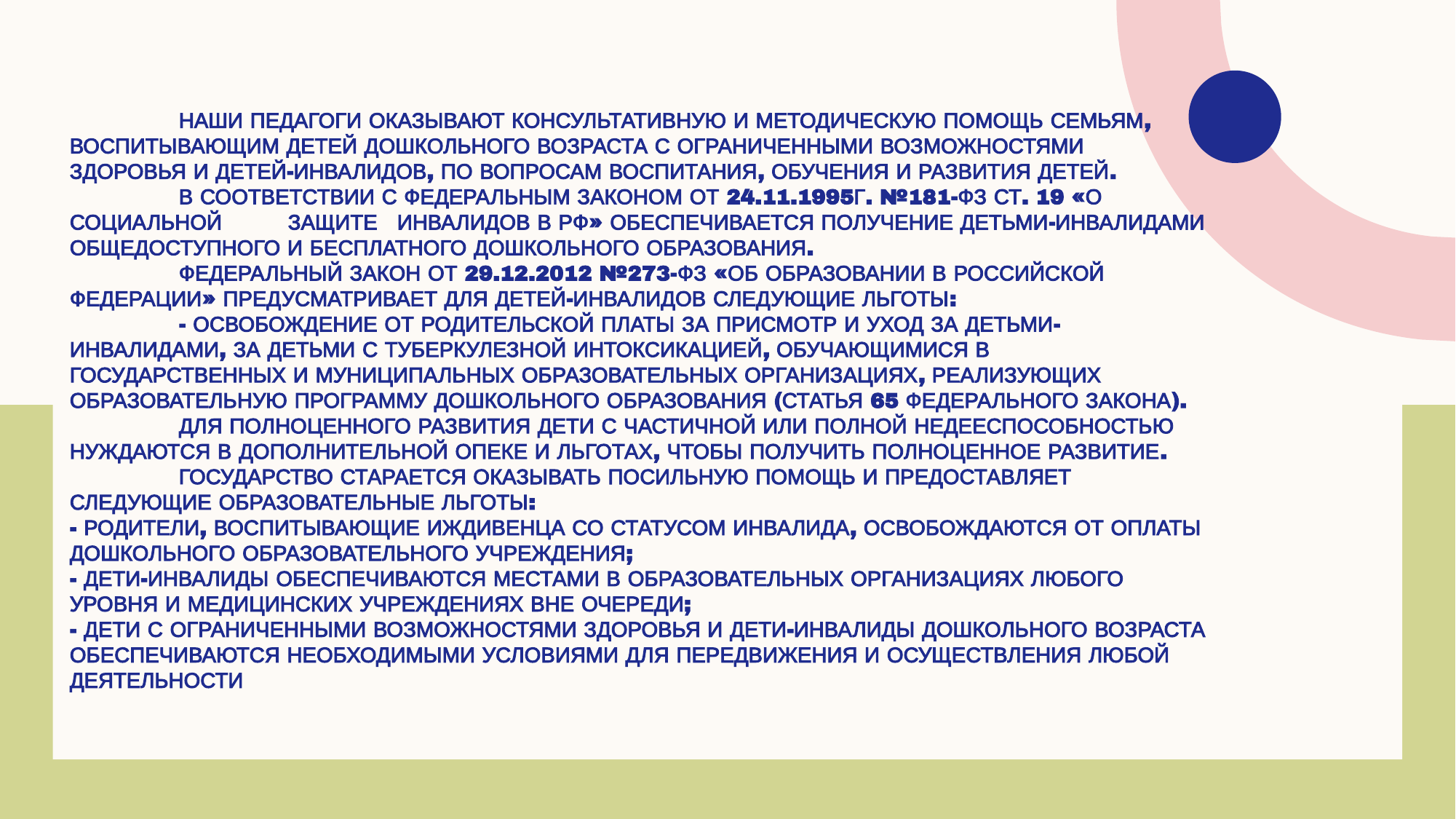

# Наши педагоги оказывают консультативную и методическую помощь семьям, воспитывающим детей дошкольного возраста с ограниченными возможностями здоровья и детей-инвалидов, по вопросам воспитания, обучения и развития детей. В соответствии с Федеральным законом от 24.11.1995г. №181-ФЗ ст. 19 «О социальной	защите	инвалидов в РФ» обеспечивается получение детьми-инвалидами общедоступного и бесплатного дошкольного образования. Федеральный закон от 29.12.2012 №273-ФЗ «Об образовании в Российской Федерации» предусматривает для детей-инвалидов следующие льготы: - освобождение от родительской платы за присмотр и уход за детьми-инвалидами, за детьми с туберкулезной интоксикацией, обучающимися в государственных и муниципальных образовательных организациях, реализующих образовательную программу дошкольного образования (статья 65 Федерального закона). Для полноценного развития дети с частичной или полной недееспособностью нуждаются в дополнительной опеке и льготах, чтобы получить полноценное развитие. Государство старается оказывать посильную помощь и предоставляет следующие образовательные льготы: - родители, воспитывающие иждивенца со статусом инвалида, освобождаются от оплаты дошкольного образовательного учреждения; - дети-инвалиды обеспечиваются местами в образовательных организациях любого уровня и медицинских учреждениях вне очереди; - дети с ограниченными возможностями здоровья и дети-инвалиды дошкольного возраста обеспечиваются необходимыми условиями для передвижения и осуществления любой деятельности